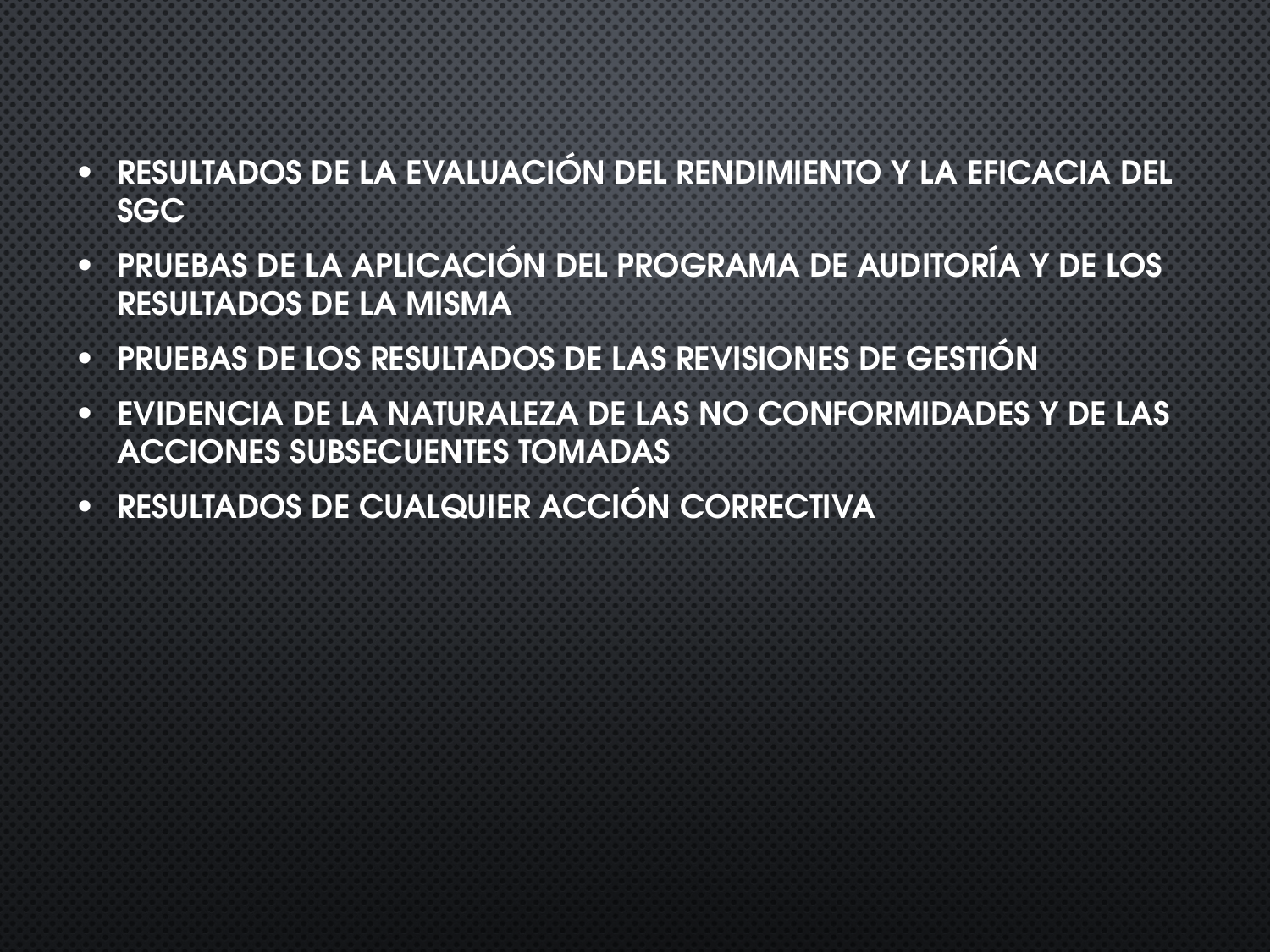

Resultados de la evaluación del rendimiento y la eficacia del SGC
Pruebas de la aplicación del programa de auditoría y de los resultados de la misma
Pruebas de los resultados de las revisiones de gestión
Evidencia de la naturaleza de las no conformidades y de las acciones subsecuentes tomadas
Resultados de cualquier acción correctiva